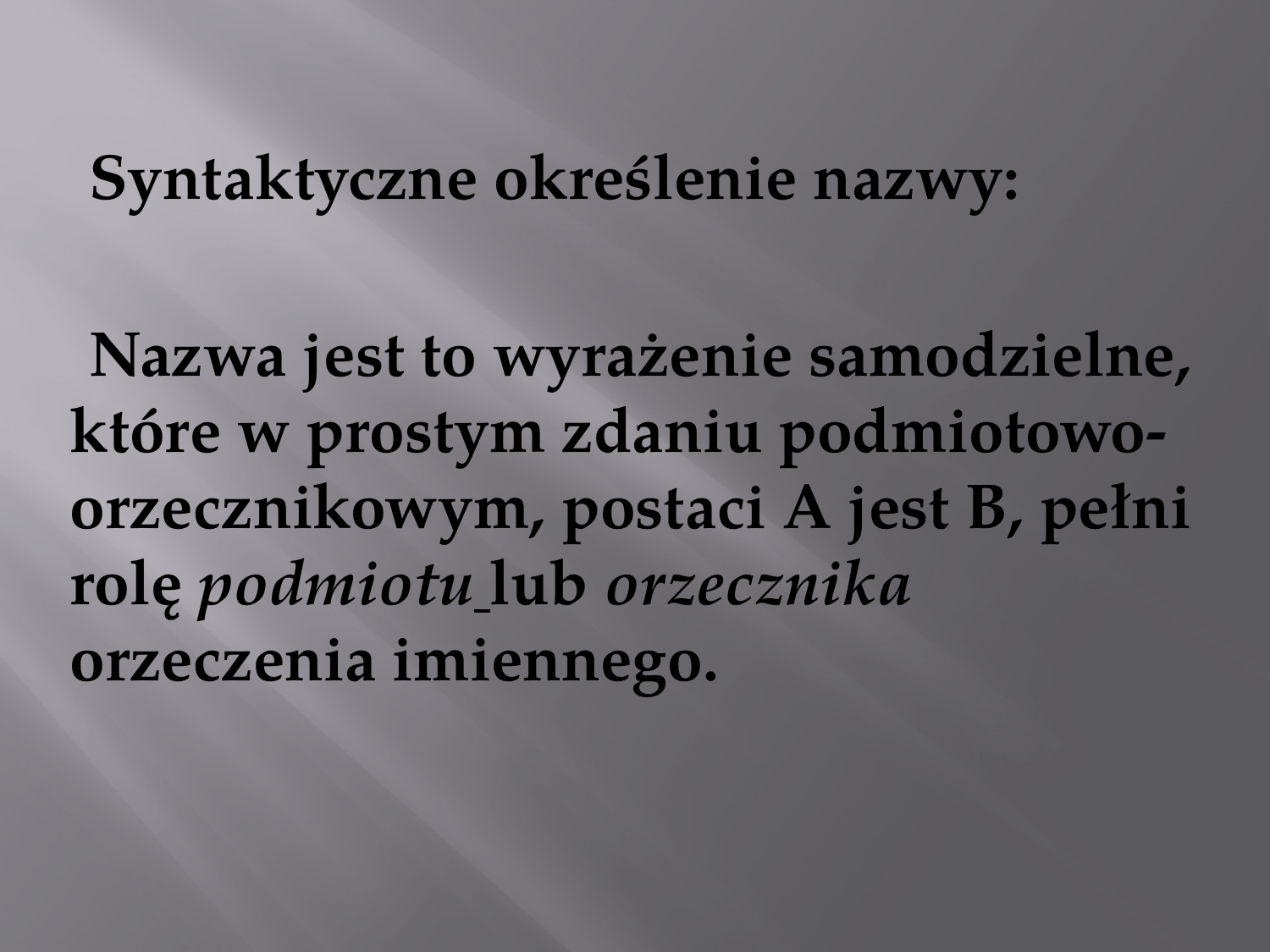

Syntaktyczne określenie nazwy:

Nazwa jest to wyrażenie samodzielne, które w prostym zdaniu podmiotowo-orzecznikowym, postaci A jest B, pełni rolę podmiotu lub orzecznika orzeczenia imiennego.